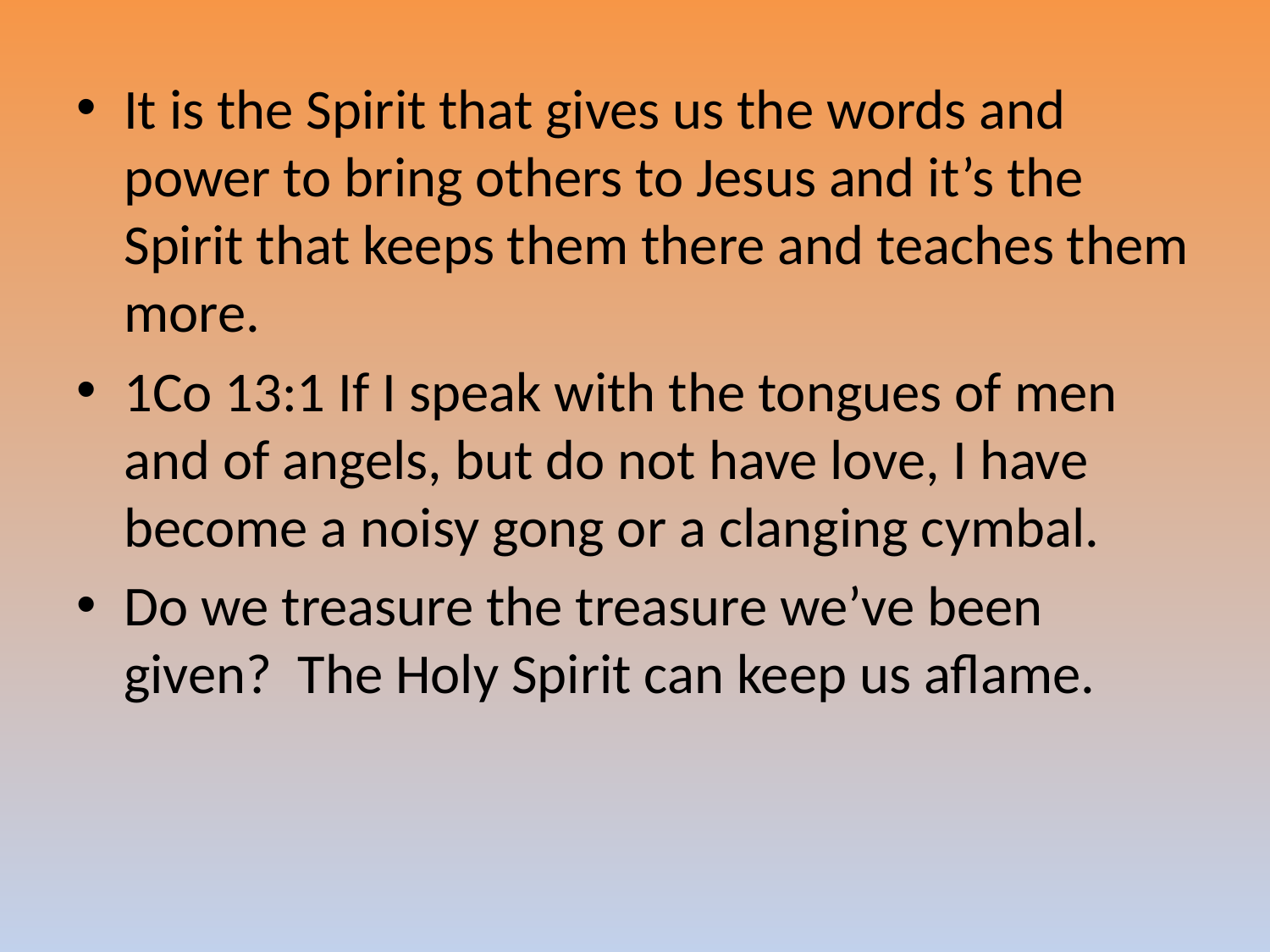

It is the Spirit that gives us the words and power to bring others to Jesus and it’s the Spirit that keeps them there and teaches them more.
1Co 13:1 If I speak with the tongues of men and of angels, but do not have love, I have become a noisy gong or a clanging cymbal.
Do we treasure the treasure we’ve been given?  The Holy Spirit can keep us aflame.